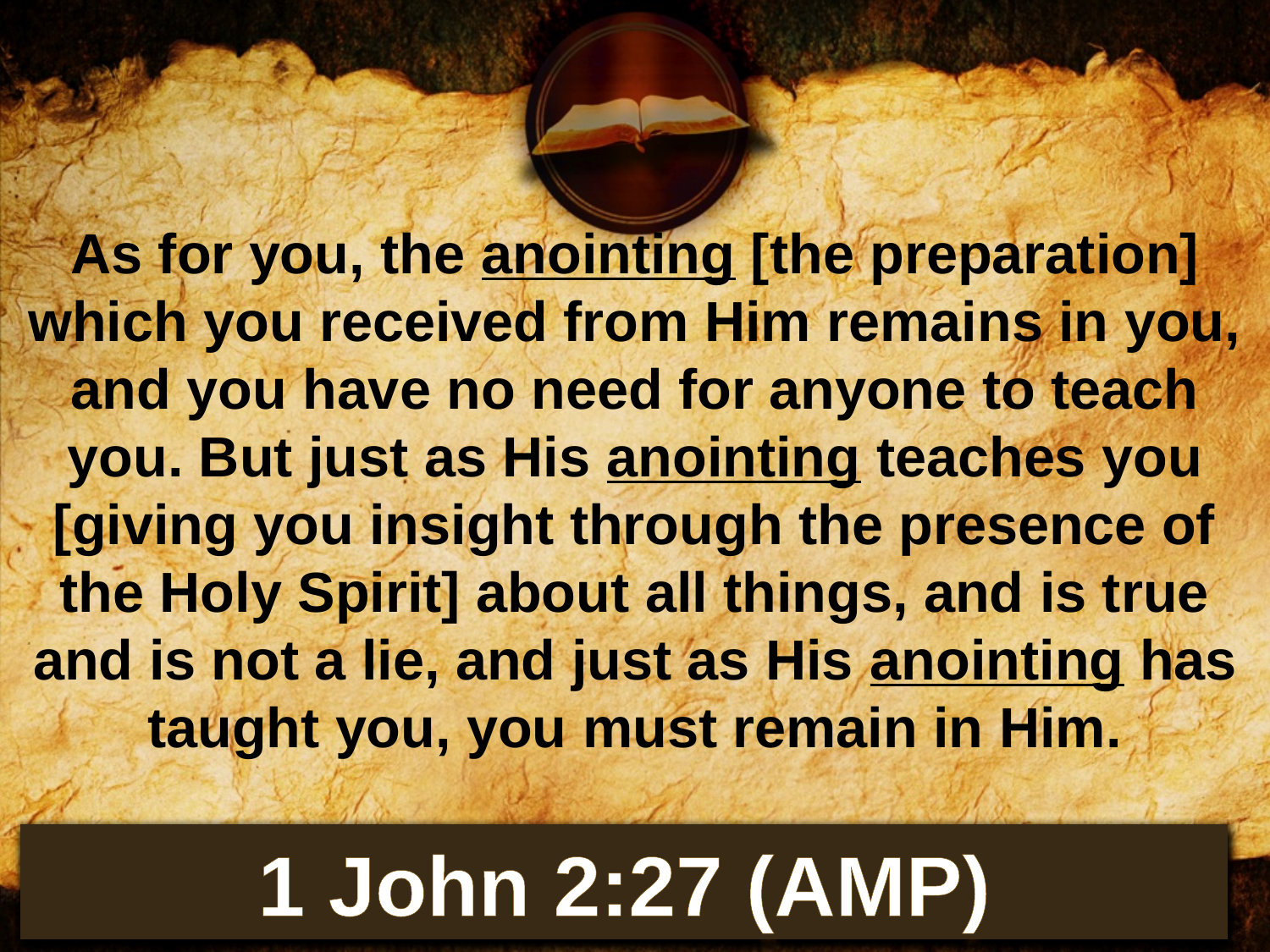

As for you, the anointing [the preparation] which you received from Him remains in you, and you have no need for anyone to teach you. But just as His anointing teaches you [giving you insight through the presence of the Holy Spirit] about all things, and is true and is not a lie, and just as His anointing has taught you, you must remain in Him.
1 John 2:27 (AMP)